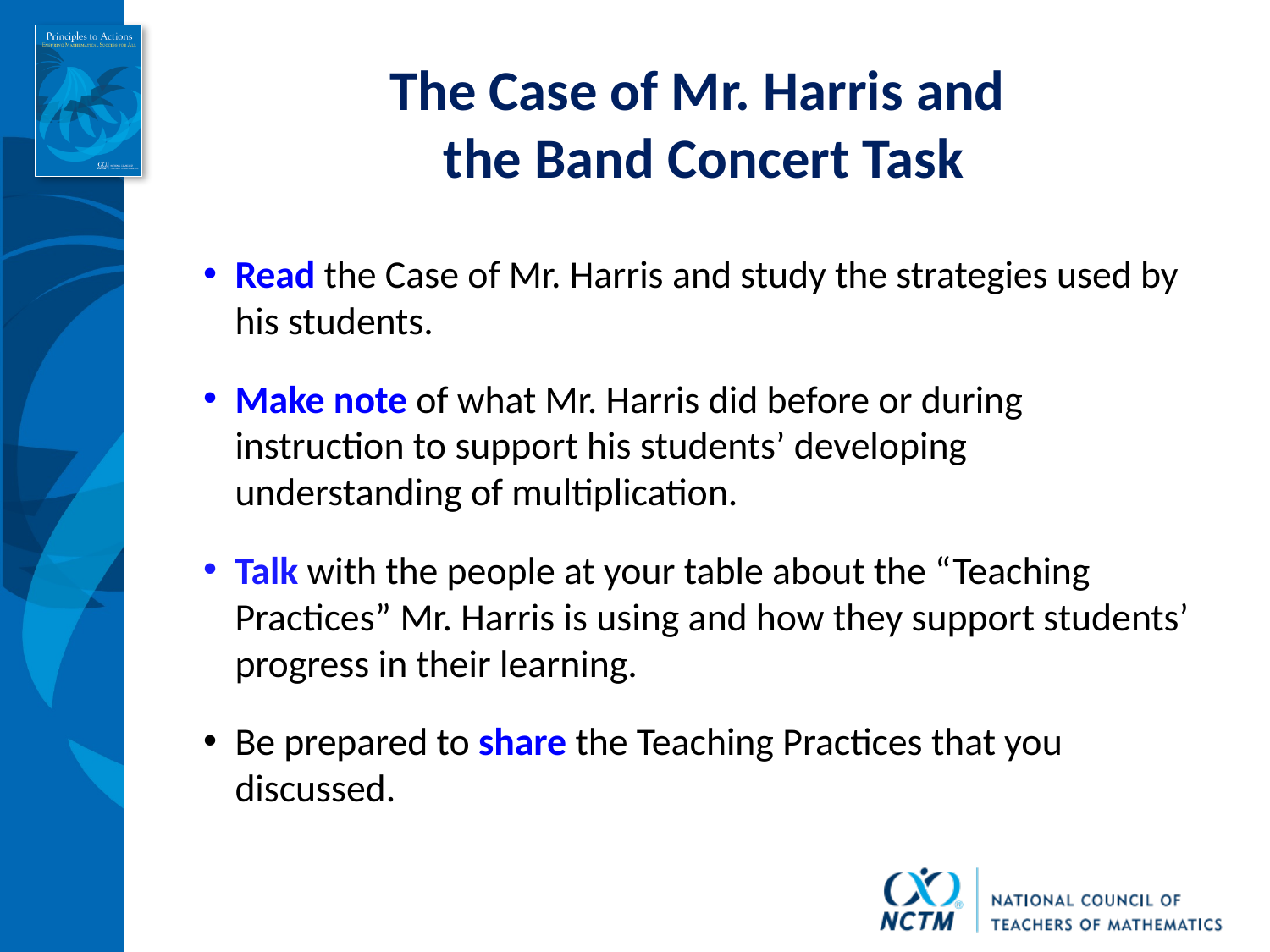

# The Case of Mr. Harris and the Band Concert Task
Read the Case of Mr. Harris and study the strategies used by his students.
Make note of what Mr. Harris did before or during instruction to support his students’ developing understanding of multiplication.
Talk with the people at your table about the “Teaching Practices” Mr. Harris is using and how they support students’ progress in their learning.
Be prepared to share the Teaching Practices that you discussed.